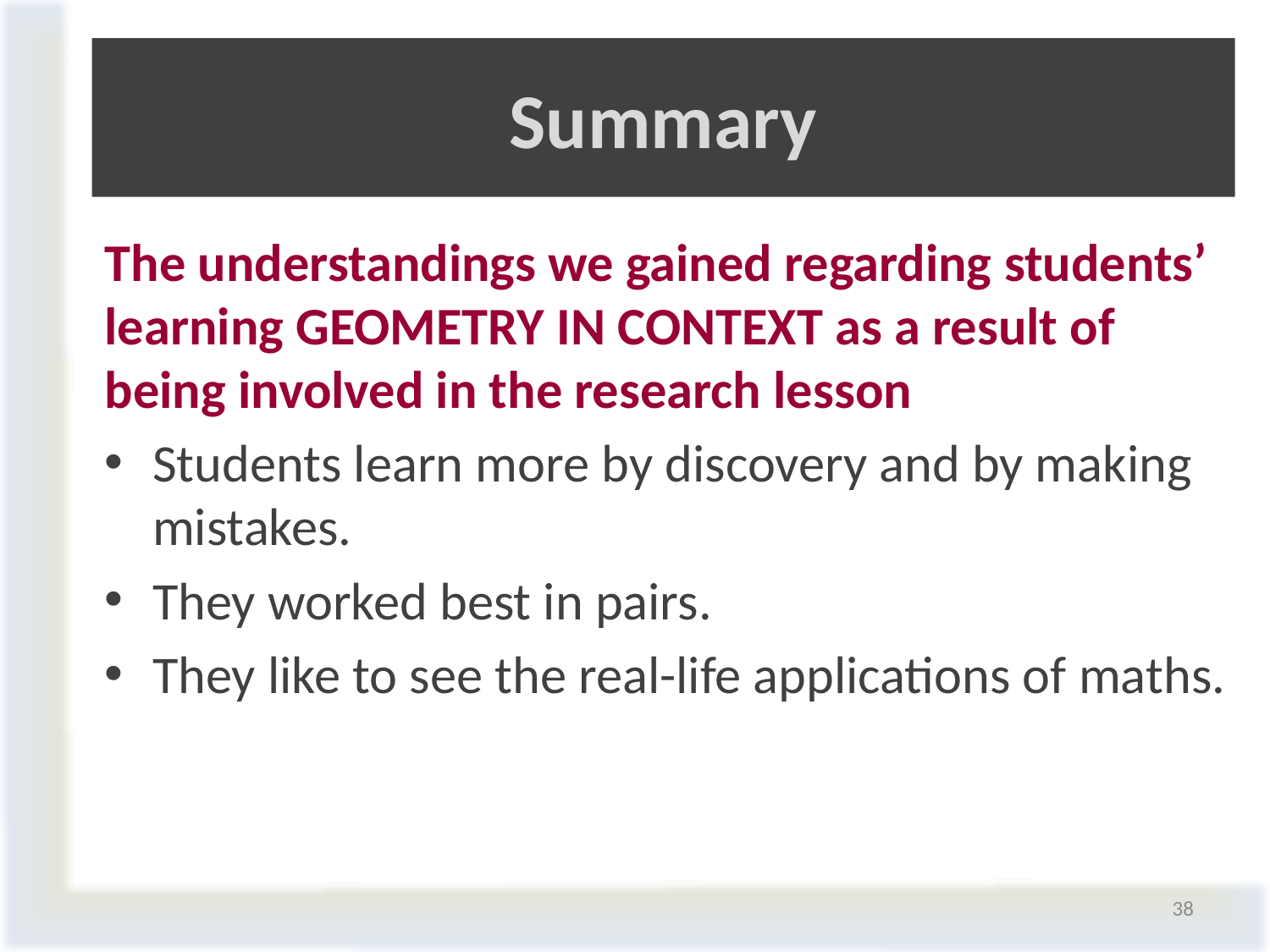

# Summary
The understandings we gained regarding students’ learning GEOMETRY IN CONTEXT as a result of being involved in the research lesson
Students learn more by discovery and by making mistakes.
They worked best in pairs.
They like to see the real-life applications of maths.

38